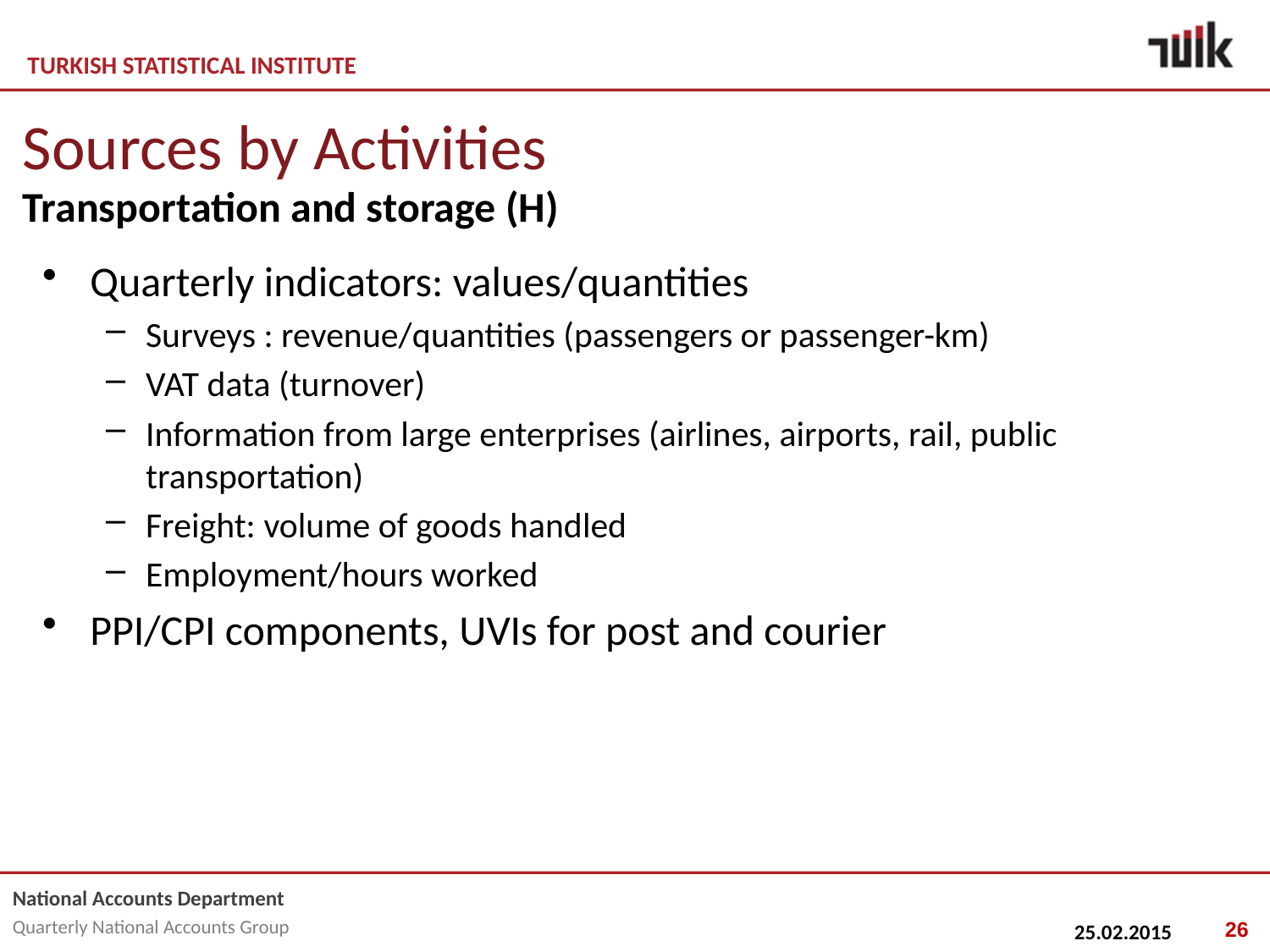

# Sources by Activities
Transportation and storage (H)
Quarterly indicators: values/quantities
Surveys : revenue/quantities (passengers or passenger-km)
VAT data (turnover)
Information from large enterprises (airlines, airports, rail, public transportation)
Freight: volume of goods handled
Employment/hours worked
PPI/CPI components, UVIs for post and courier

26
25.02.2015